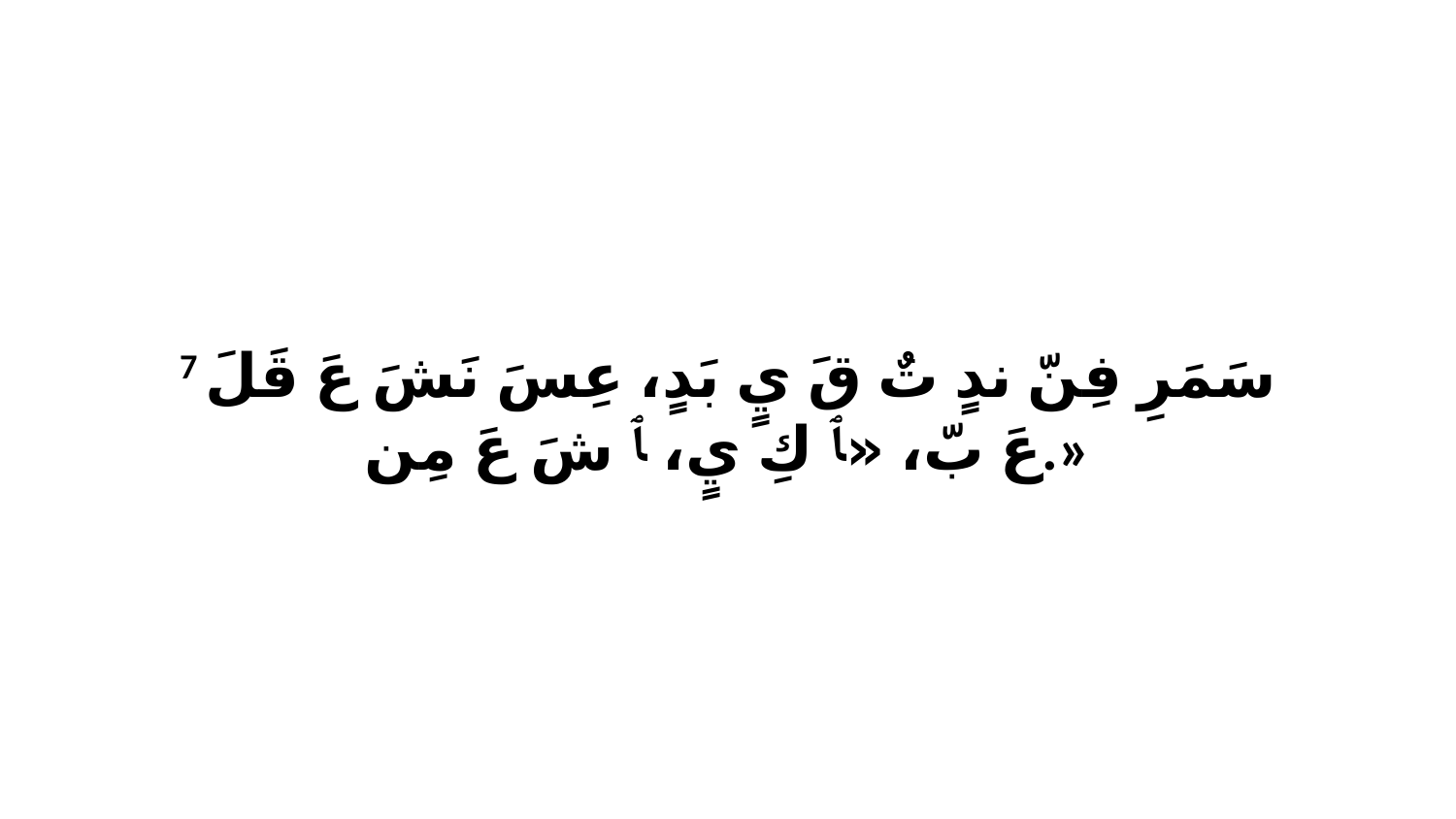

7 سَمَرِ فِنّ ندٍ تٌ قَ يٍ بَدٍ، عِسَ نَشَ عَ قَلَ عَ بّ، «ﭑ كِ يٍ، ﭑ شَ عَ مِن.»